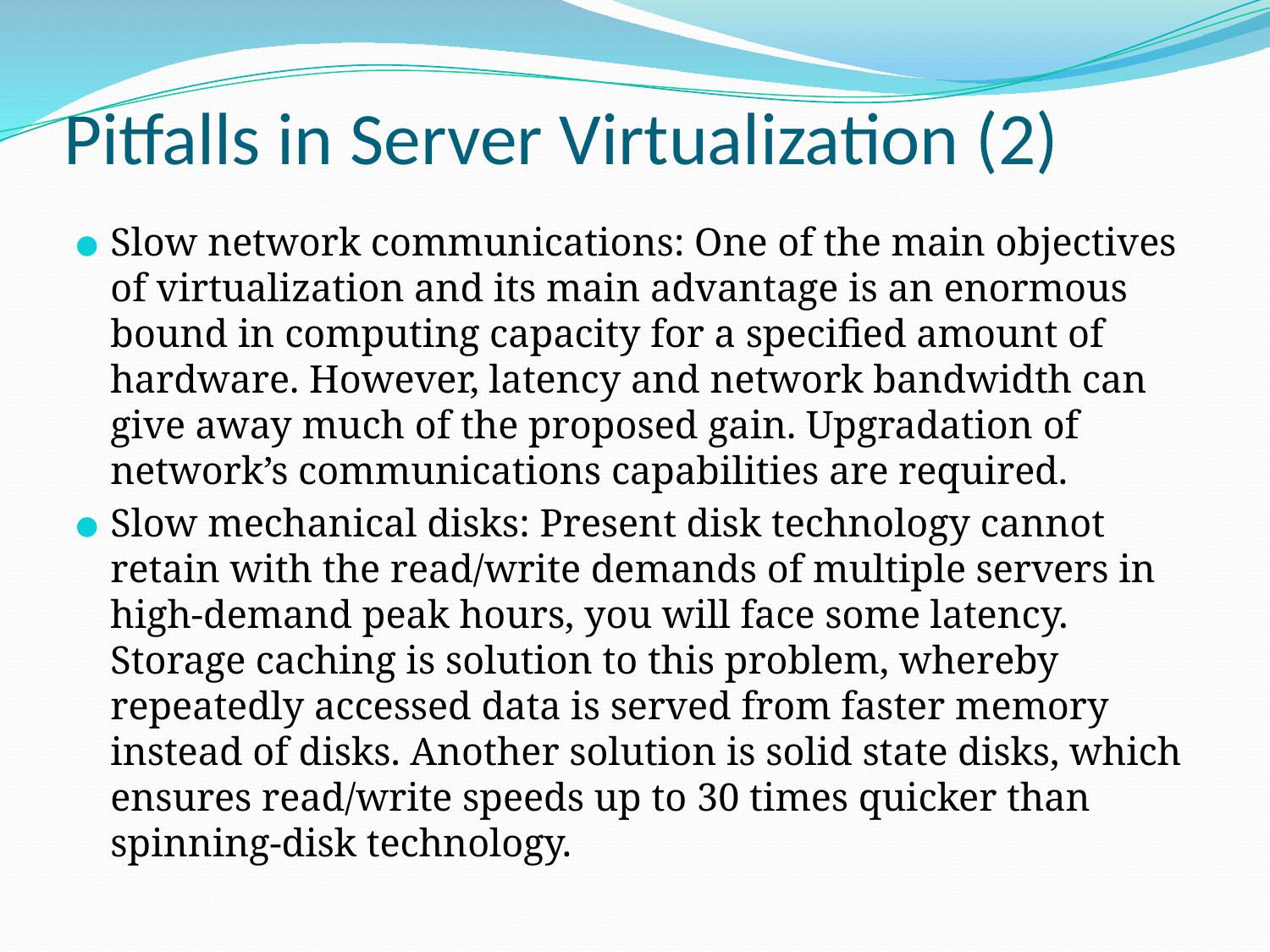

# Pitfalls in Server Virtualization (2)
Slow network communications: One of the main objectives of virtualization and its main advantage is an enormous bound in computing capacity for a specified amount of hardware. However, latency and network bandwidth can give away much of the proposed gain. Upgradation of network’s communications capabilities are required.
Slow mechanical disks: Present disk technology cannot retain with the read/write demands of multiple servers in high-demand peak hours, you will face some latency. Storage caching is solution to this problem, whereby repeatedly accessed data is served from faster memory instead of disks. Another solution is solid state disks, which ensures read/write speeds up to 30 times quicker than spinning-disk technology.